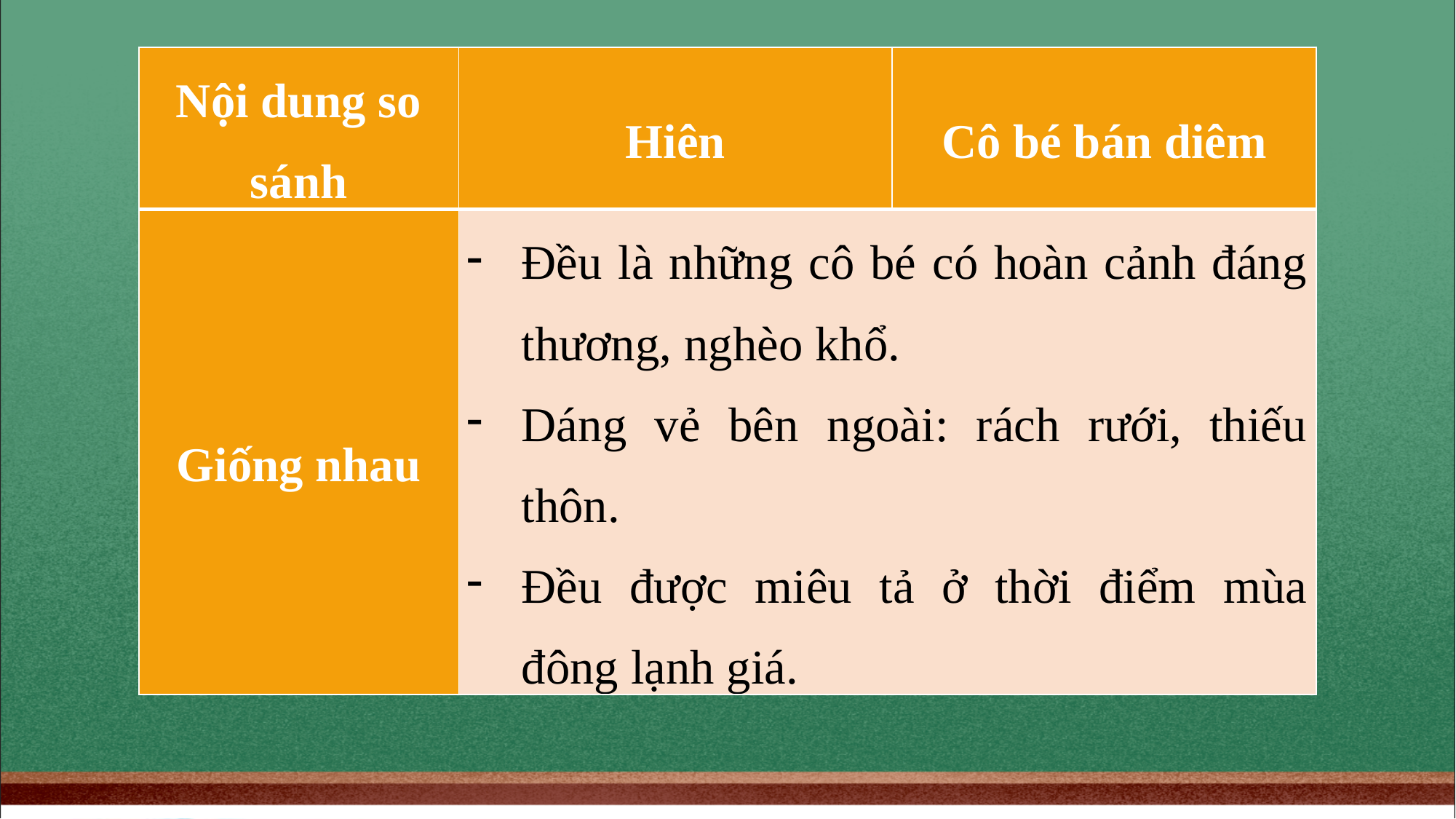

| Nội dung so sánh | Hiên | Cô bé bán diêm |
| --- | --- | --- |
| Giống nhau | Đều là những cô bé có hoàn cảnh đáng thương, nghèo khổ. Dáng vẻ bên ngoài: rách rưới, thiếu thôn. Đều được miêu tả ở thời điểm mùa đông lạnh giá. |  |